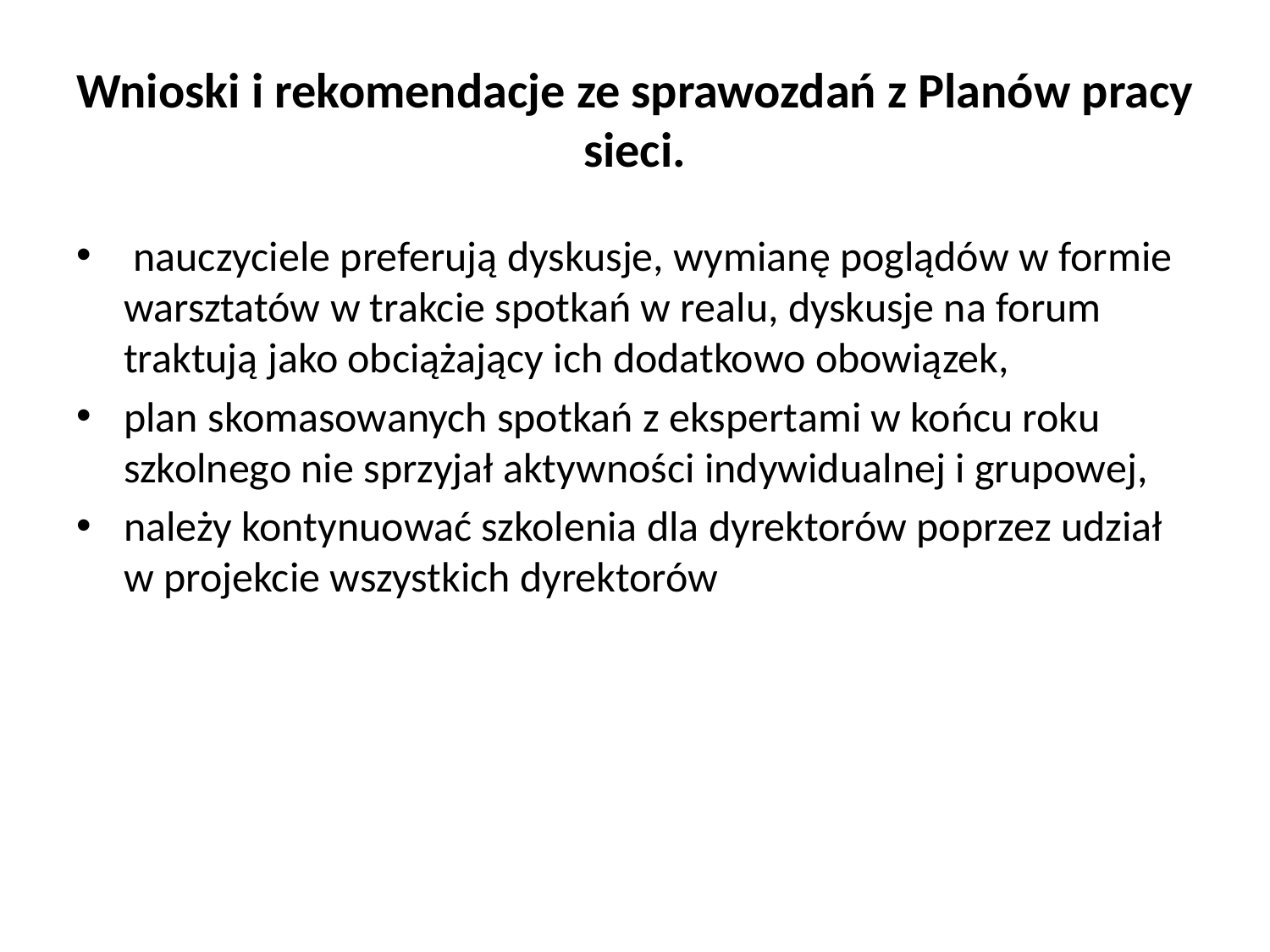

# Wnioski i rekomendacje ze sprawozdań z Planów pracy sieci.
 nauczyciele preferują dyskusje, wymianę poglądów w formie warsztatów w trakcie spotkań w realu, dyskusje na forum traktują jako obciążający ich dodatkowo obowiązek,
plan skomasowanych spotkań z ekspertami w końcu roku szkolnego nie sprzyjał aktywności indywidualnej i grupowej,
należy kontynuować szkolenia dla dyrektorów poprzez udział w projekcie wszystkich dyrektorów